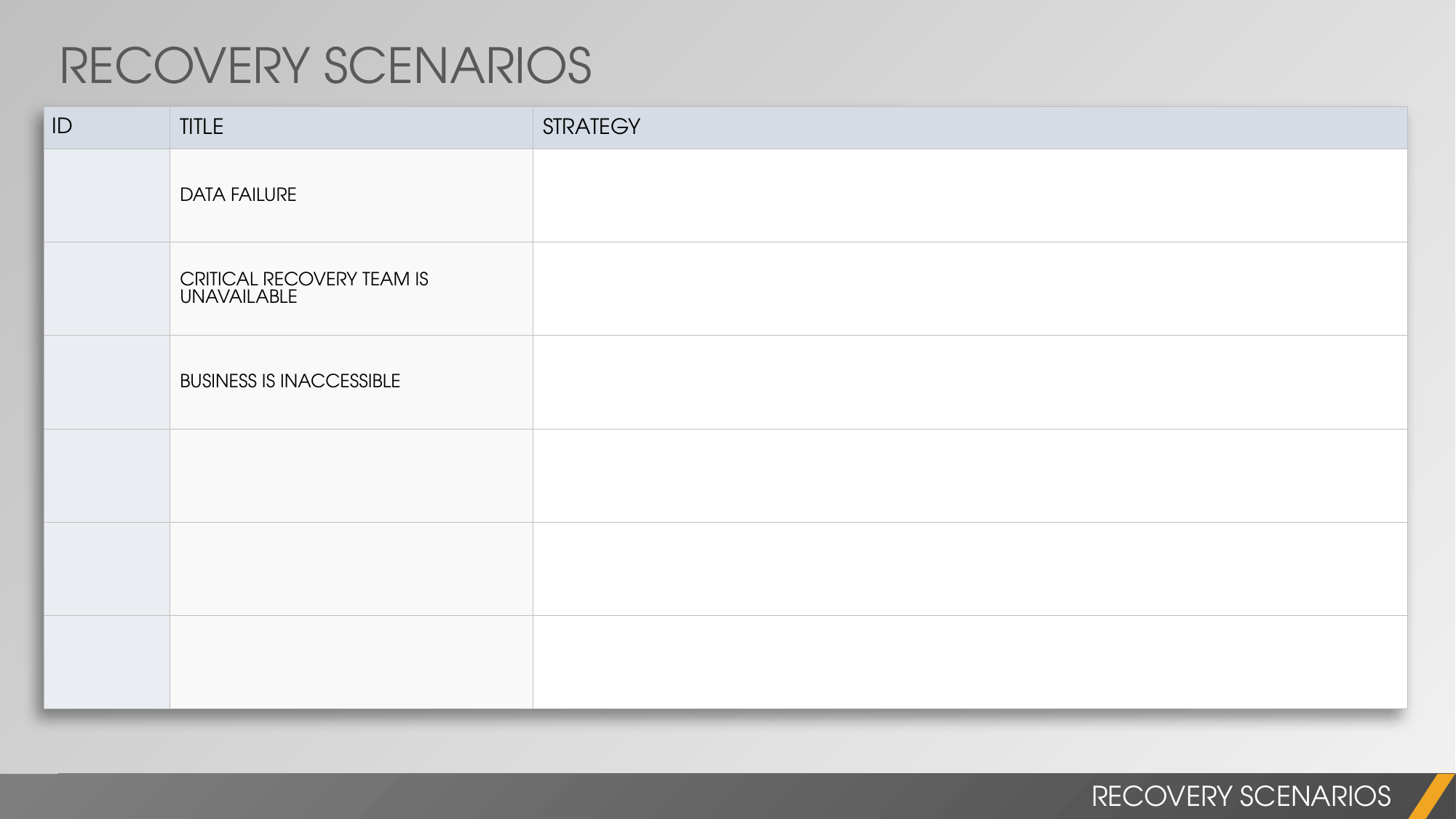

RECOVERY SCENARIOS
| ID | TITLE | STRATEGY |
| --- | --- | --- |
|  | DATA FAILURE |  |
|  | CRITICAL RECOVERY TEAM IS UNAVAILABLE |  |
|  | BUSINESS IS INACCESSIBLE |  |
|  |  |  |
|  |  |  |
|  |  |  |
PROJECT REPORT
RECOVERY SCENARIOS